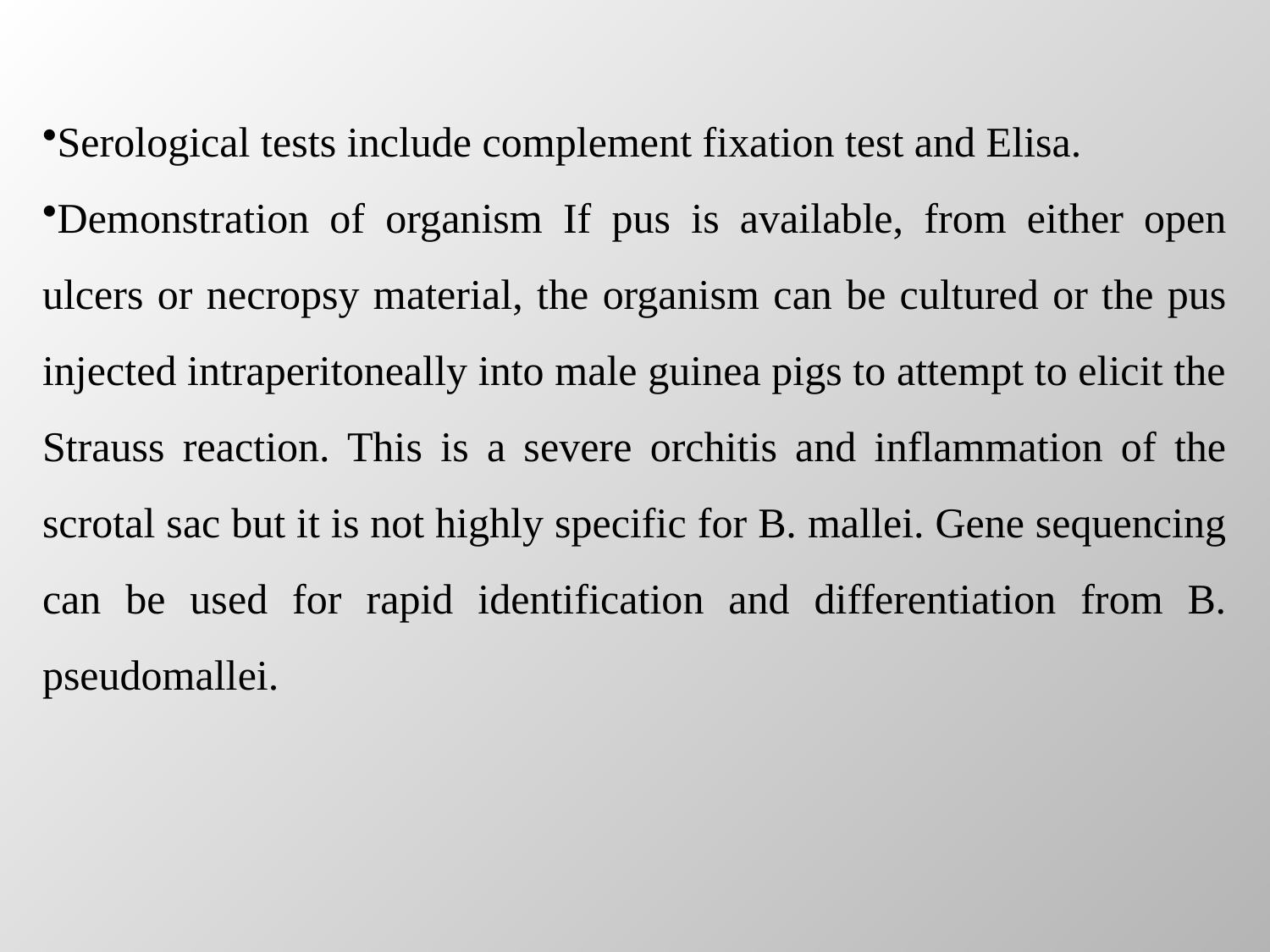

Serological tests include complement fixation test and Elisa.
Demonstration of organism If pus is available, from either open ulcers or necropsy material, the organism can be cultured or the pus injected intraperitoneally into male guinea pigs to attempt to elicit the Strauss reaction. This is a severe orchitis and inflammation of the scrotal sac but it is not highly specific for B. mallei. Gene sequencing can be used for rapid identification and differentiation from B. pseudomallei.